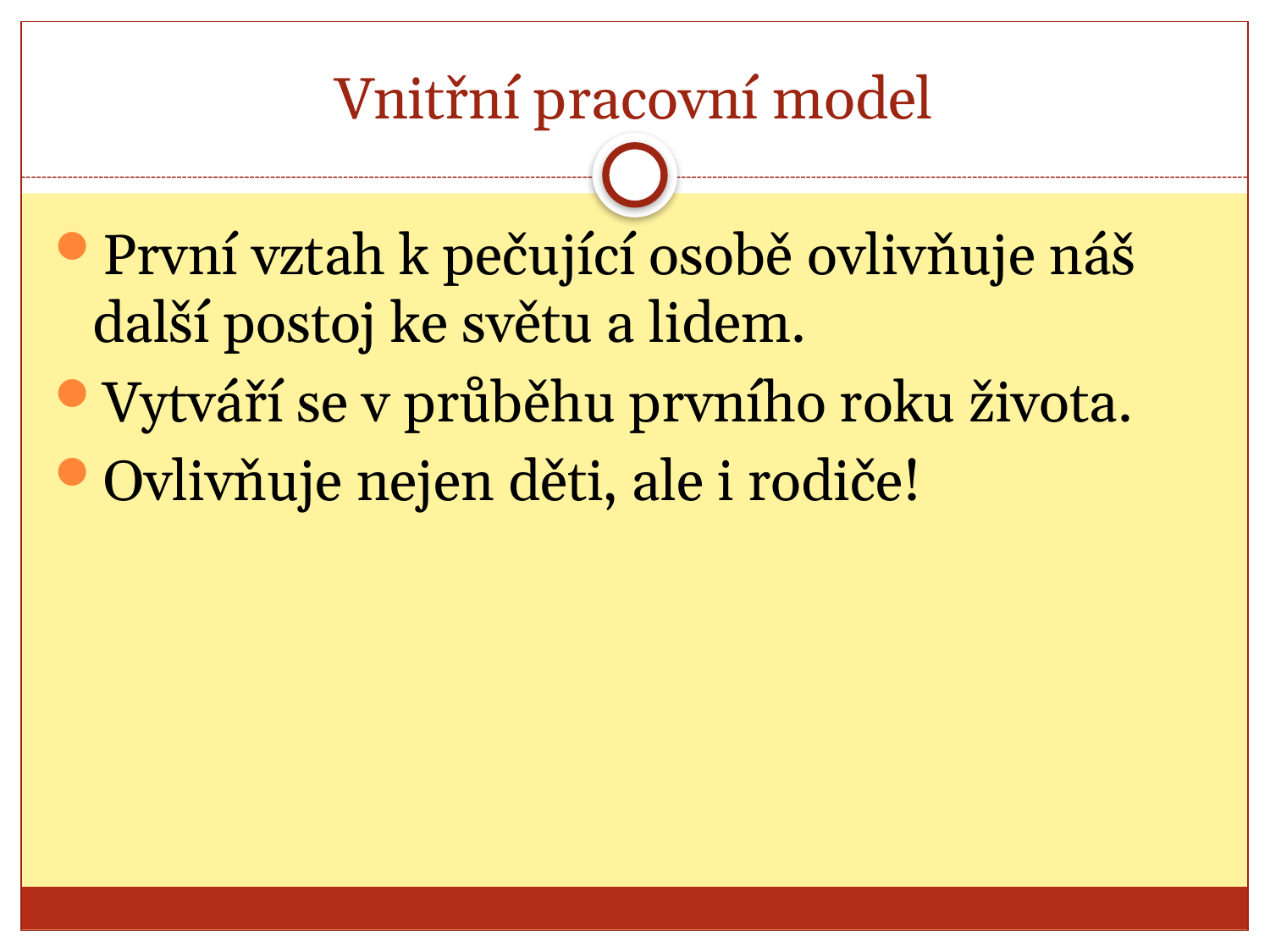

# Vnitřní pracovní model
První vztah k pečující osobě ovlivňuje náš další postoj ke světu a lidem.
Vytváří se v průběhu prvního roku života.
Ovlivňuje nejen děti, ale i rodiče!